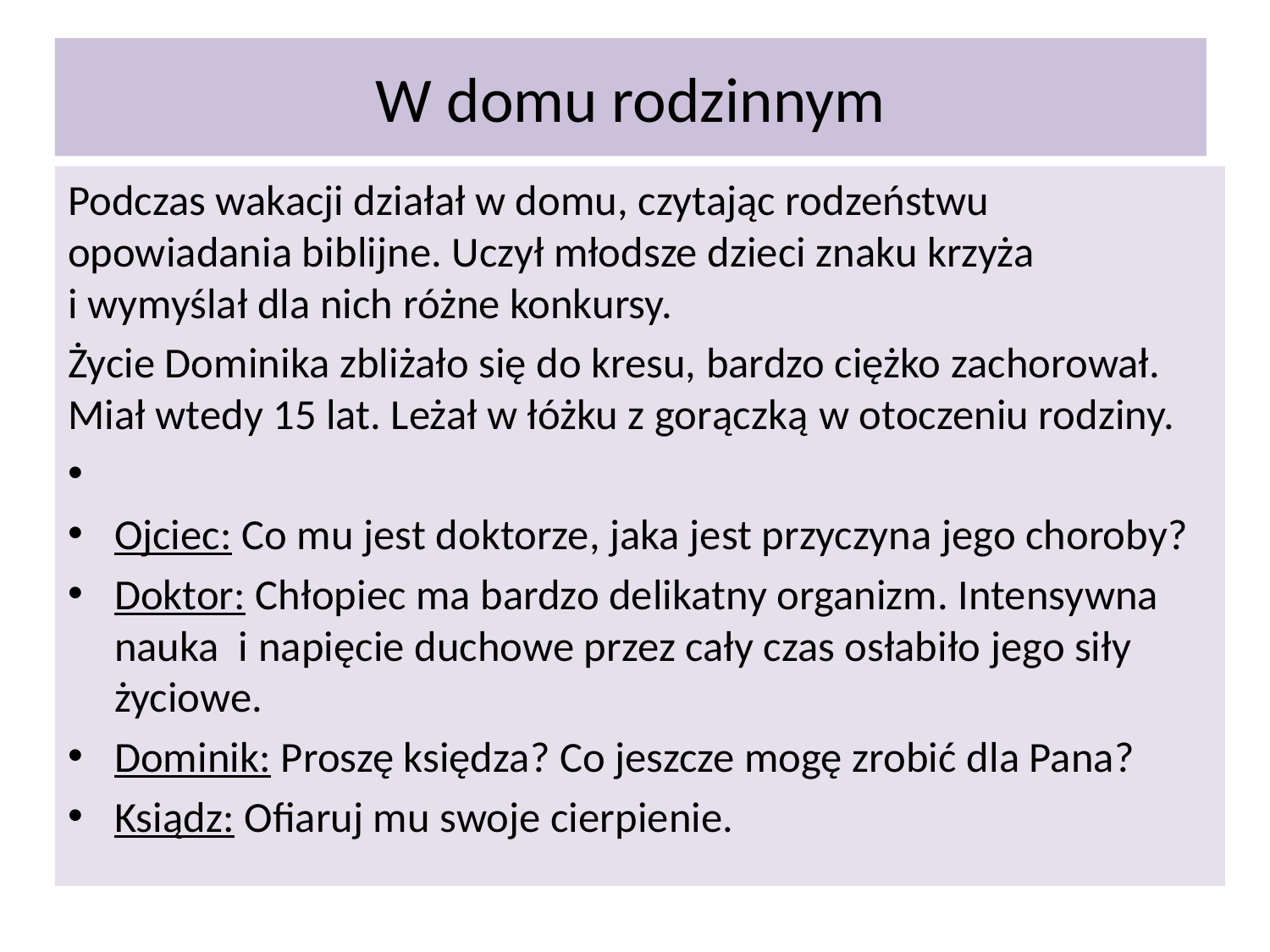

# W domu rodzinnym
Podczas wakacji działał w domu, czytając rodzeństwu opowiadania biblijne. Uczył młodsze dzieci znaku krzyża
i wymyślał dla nich różne konkursy.
Życie Dominika zbliżało się do kresu, bardzo ciężko zachorował. Miał wtedy 15 lat. Leżał w łóżku z gorączką w otoczeniu rodziny.

Ojciec: Co mu jest doktorze, jaka jest przyczyna jego choroby?
Doktor: Chłopiec ma bardzo delikatny organizm. Intensywna nauka  i napięcie duchowe przez cały czas osłabiło jego siły życiowe.
Dominik: Proszę księdza? Co jeszcze mogę zrobić dla Pana?
Ksiądz: Ofiaruj mu swoje cierpienie.